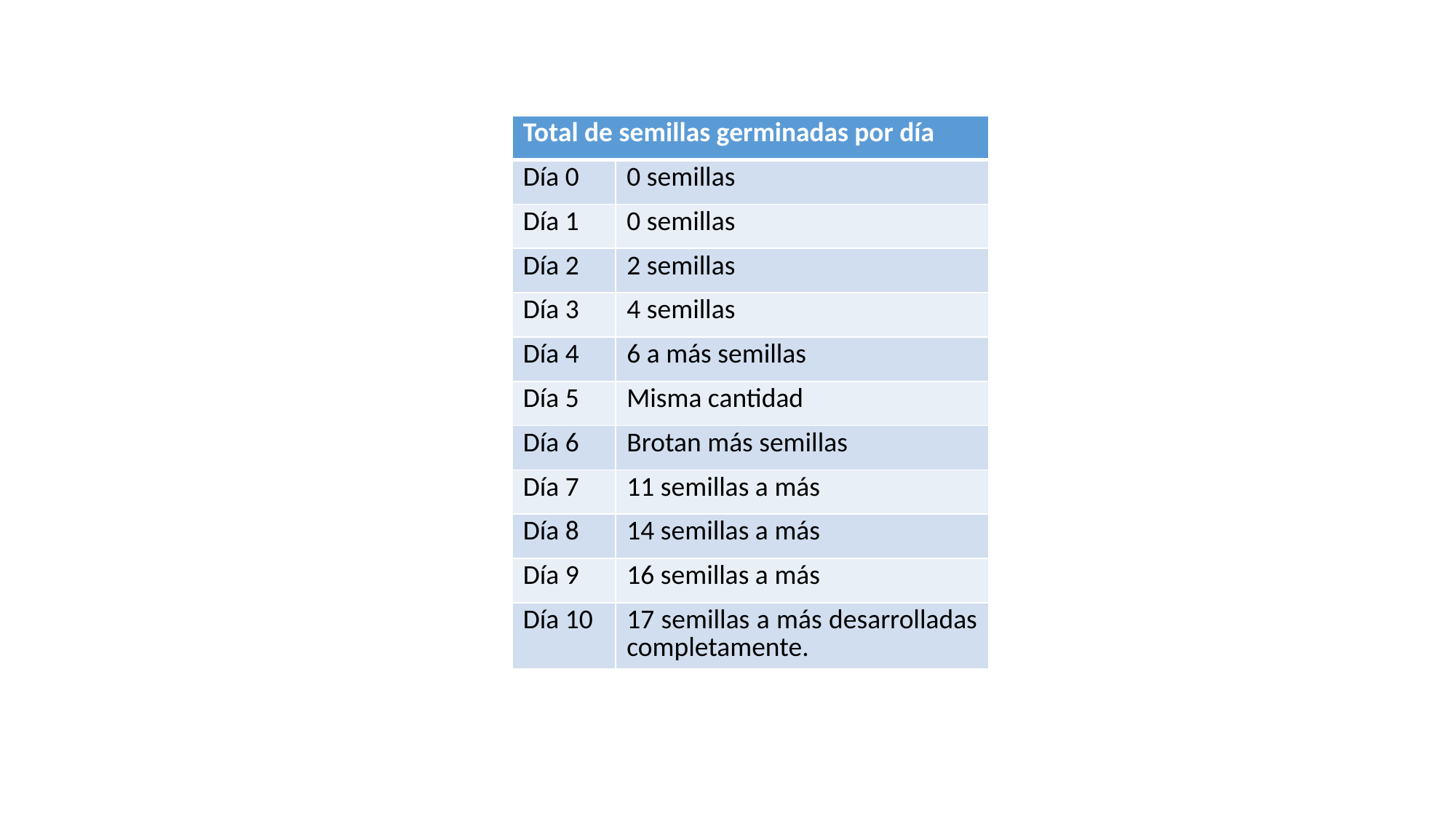

| Total de semillas germinadas por día |  |
| --- | --- |
| Día 0 | 0 semillas |
| Día 1 | 0 semillas |
| Día 2 | 2 semillas |
| Día 3 | 4 semillas |
| Día 4 | 6 a más semillas |
| Día 5 | Misma cantidad |
| Día 6 | Brotan más semillas |
| Día 7 | 11 semillas a más |
| Día 8 | 14 semillas a más |
| Día 9 | 16 semillas a más |
| Día 10 | 17 semillas a más desarrolladas completamente. |